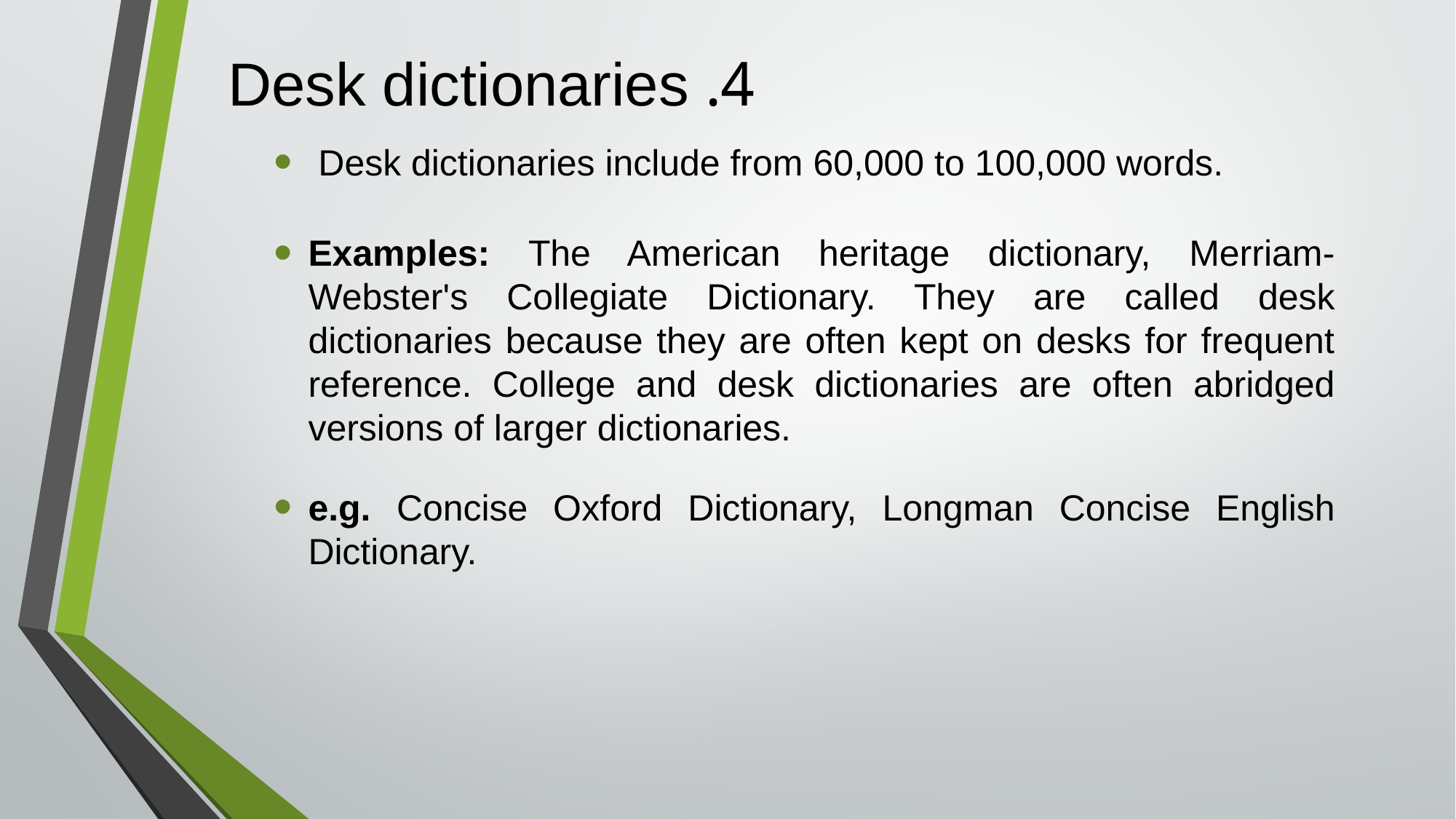

# 4. Desk dictionaries
 Desk dictionaries include from 60,000 to 100,000 words.

Examples: The American heritage dictionary, Merriam-Webster's Collegiate Dictionary. They are called desk dictionaries because they are often kept on desks for frequent reference. College and desk dictionaries are often abridged versions of larger dictionaries.

e.g. Concise Oxford Dictionary, Longman Concise English Dictionary.